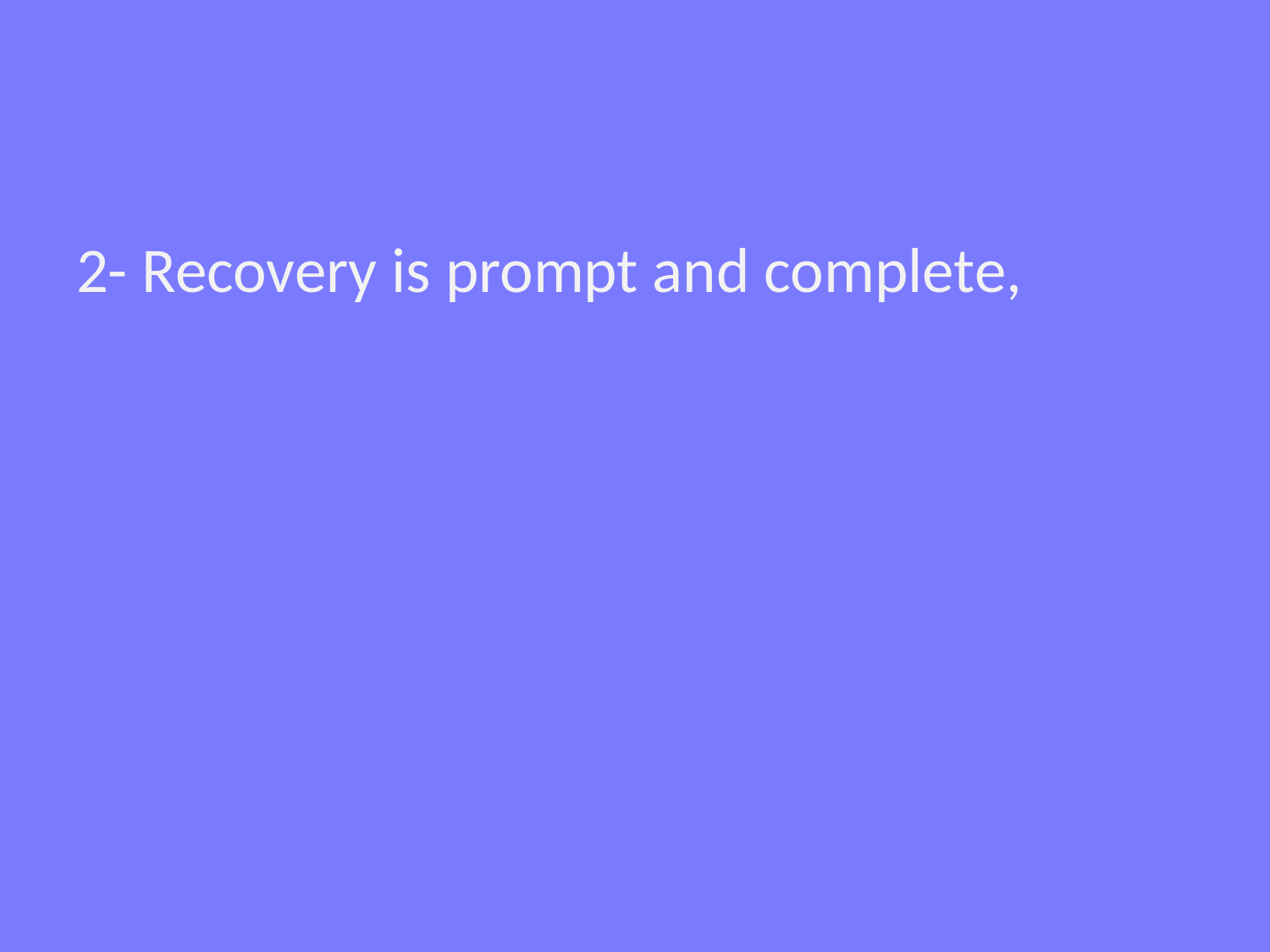

#
2- Recovery is prompt and complete,